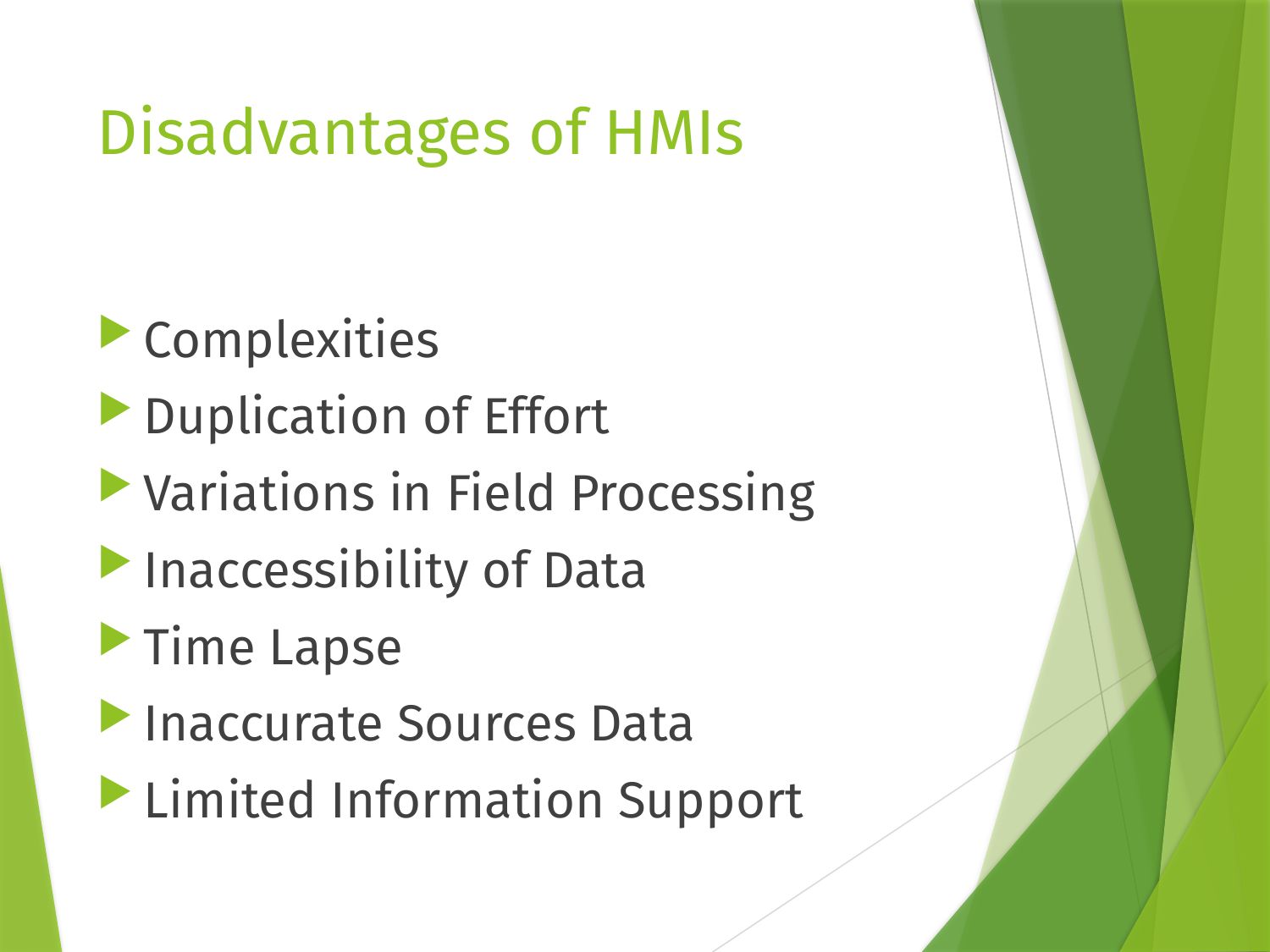

# Disadvantages of HMIs
Complexities
Duplication of Effort
Variations in Field Processing
Inaccessibility of Data
Time Lapse
Inaccurate Sources Data
Limited Information Support